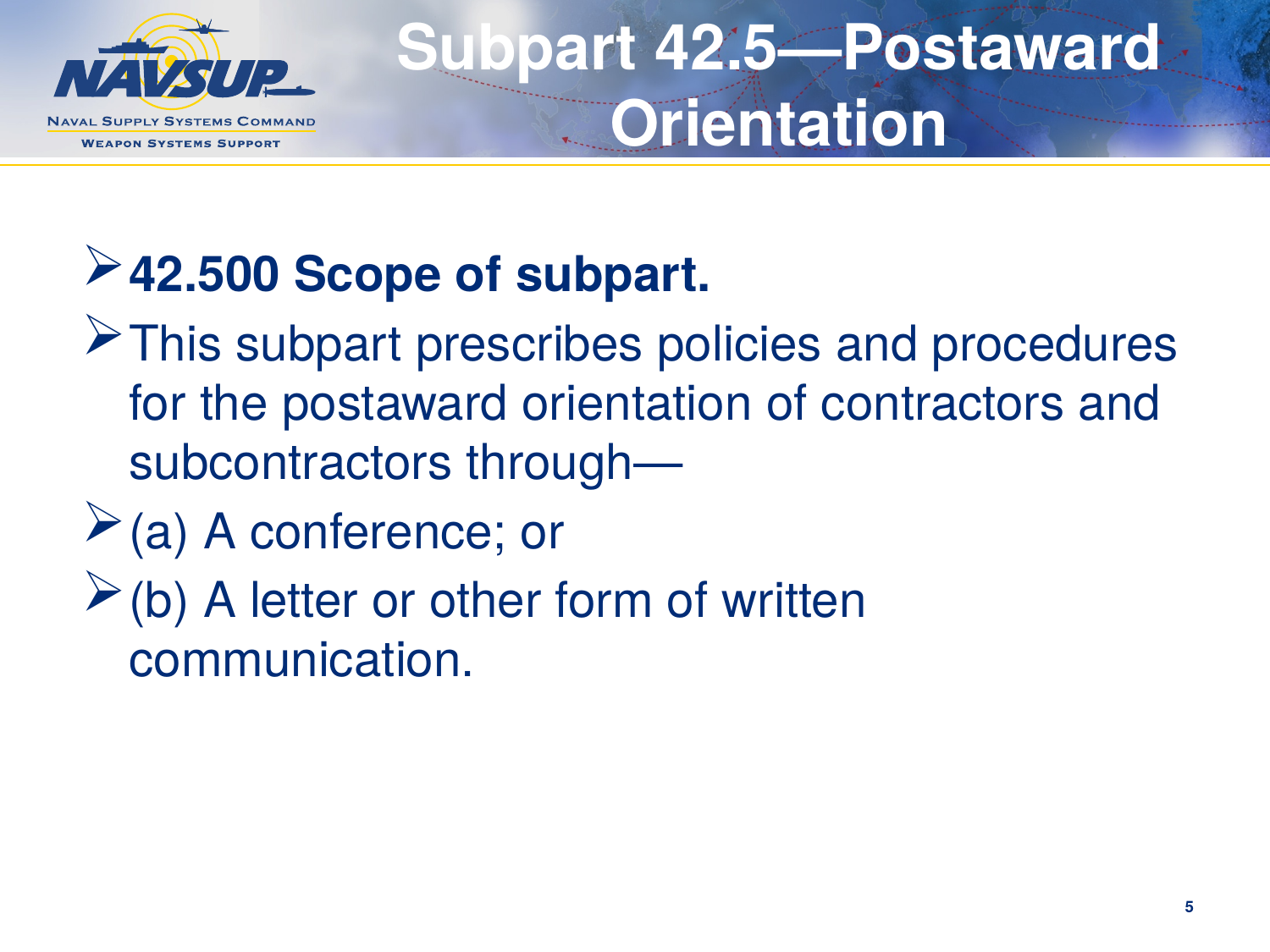

# Subpart 42.5—Postaward Orientation

42.500 Scope of subpart.
This subpart prescribes policies and procedures for the postaward orientation of contractors and subcontractors through—
(a) A conference; or
(b) A letter or other form of written communication.

5